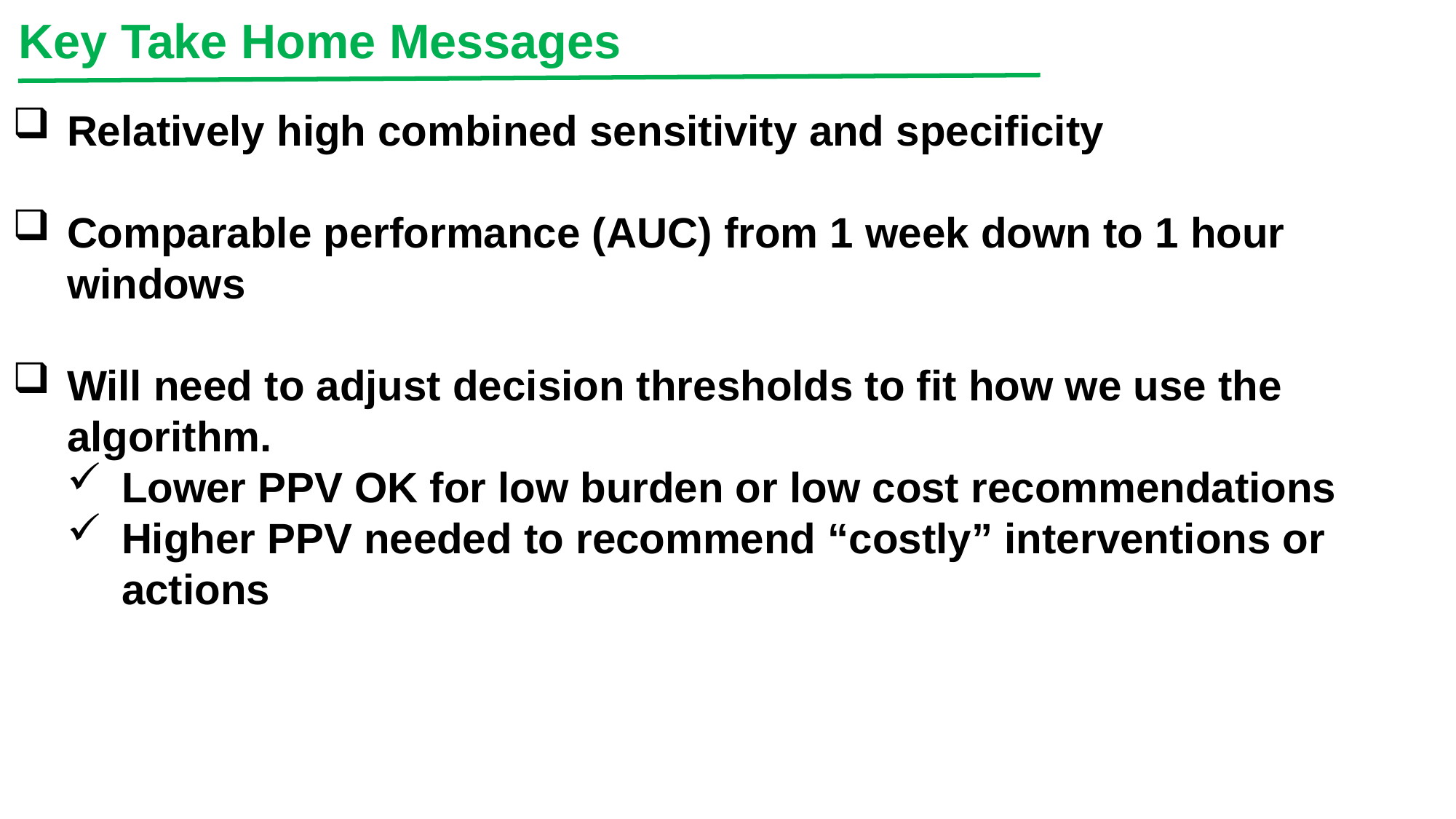

Key Take Home Messages
Relatively high combined sensitivity and specificity

Comparable performance (AUC) from 1 week down to 1 hour windows

Will need to adjust decision thresholds to fit how we use the algorithm.
Lower PPV OK for low burden or low cost recommendations
Higher PPV needed to recommend “costly” interventions or actions